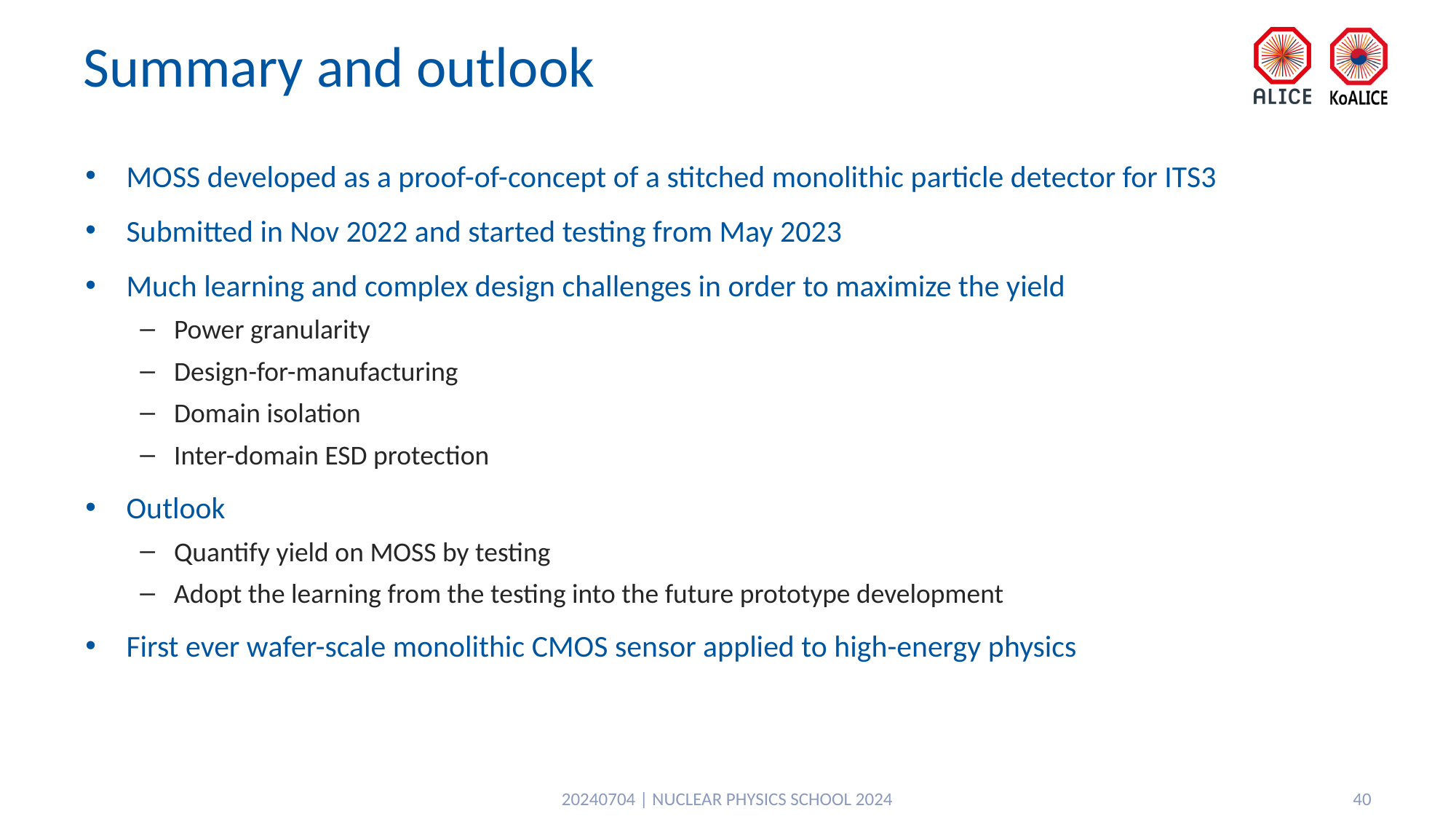

# Summary and outlook
MOSS developed as a proof-of-concept of a stitched monolithic particle detector for ITS3
Submitted in Nov 2022 and started testing from May 2023
Much learning and complex design challenges in order to maximize the yield
Power granularity
Design-for-manufacturing
Domain isolation
Inter-domain ESD protection
Outlook
Quantify yield on MOSS by testing
Adopt the learning from the testing into the future prototype development
First ever wafer-scale monolithic CMOS sensor applied to high-energy physics
20240704 | NUCLEAR PHYSICS SCHOOL 2024
40